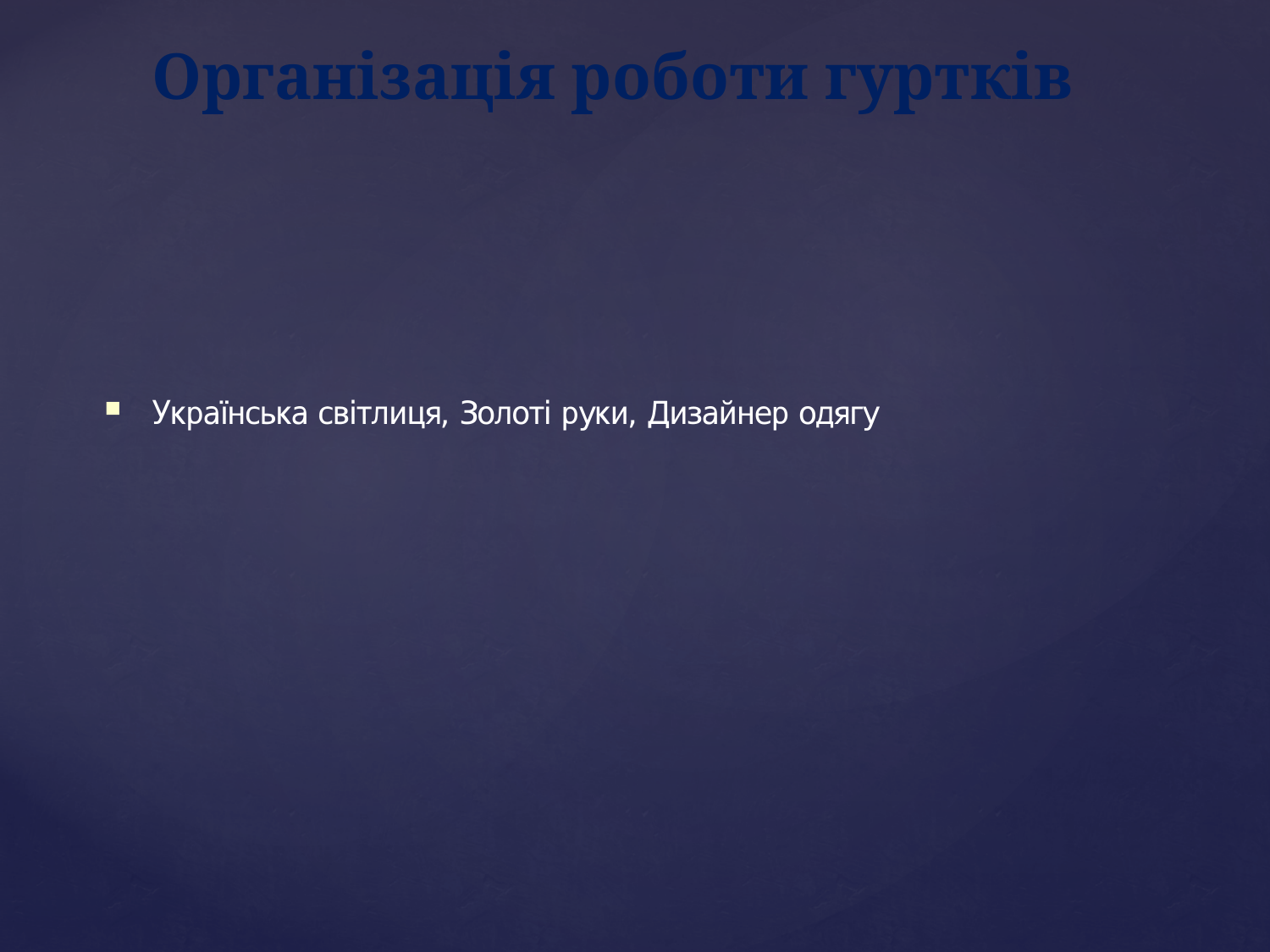

Організація роботи гуртків
Українська світлиця, Золоті руки, Дизайнер одягу